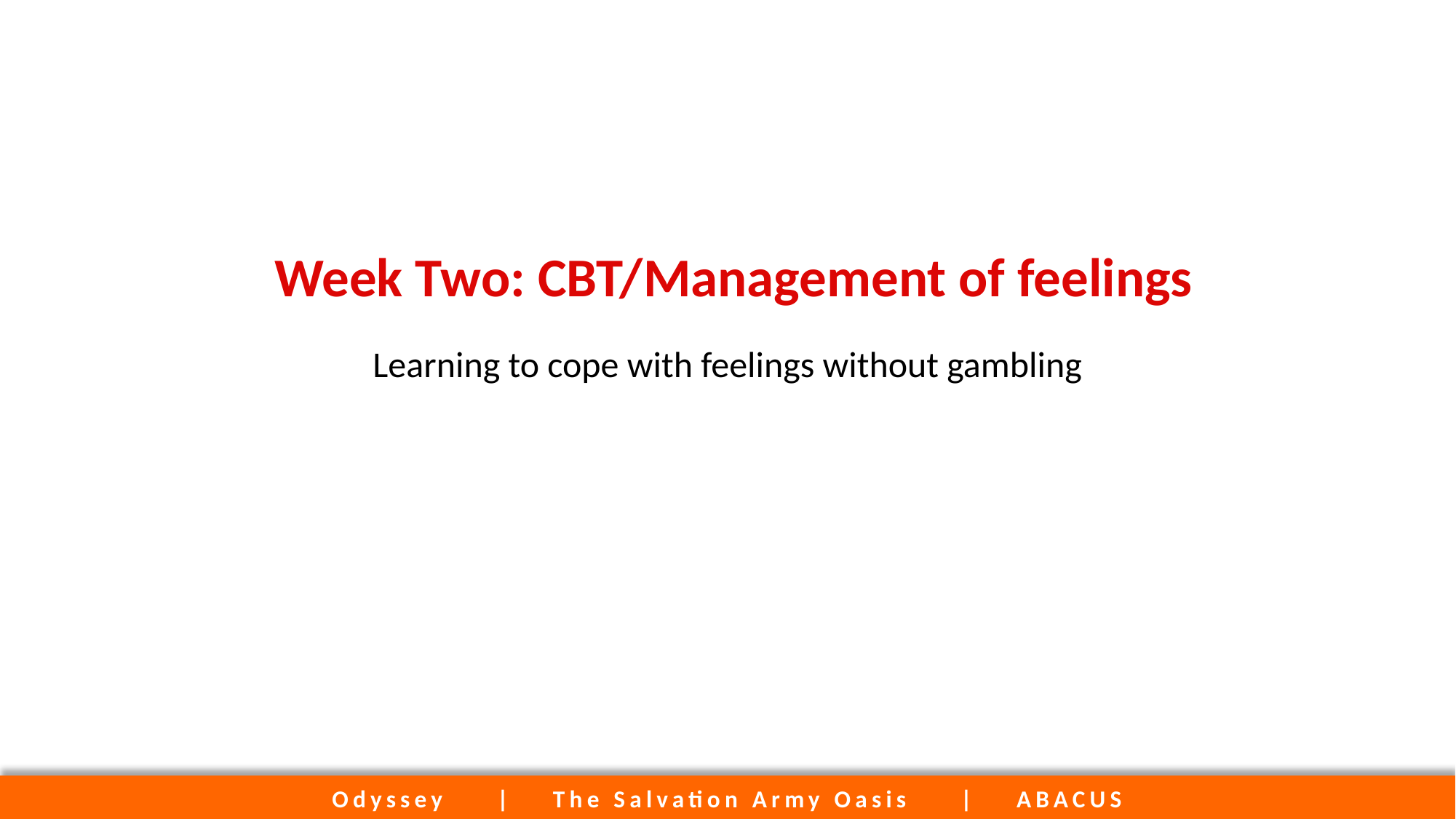

# Week Two: CBT/Management of feelings
Learning to cope with feelings without gambling
Odyssey     |    The Salvation Army Oasis     |    ABACUS